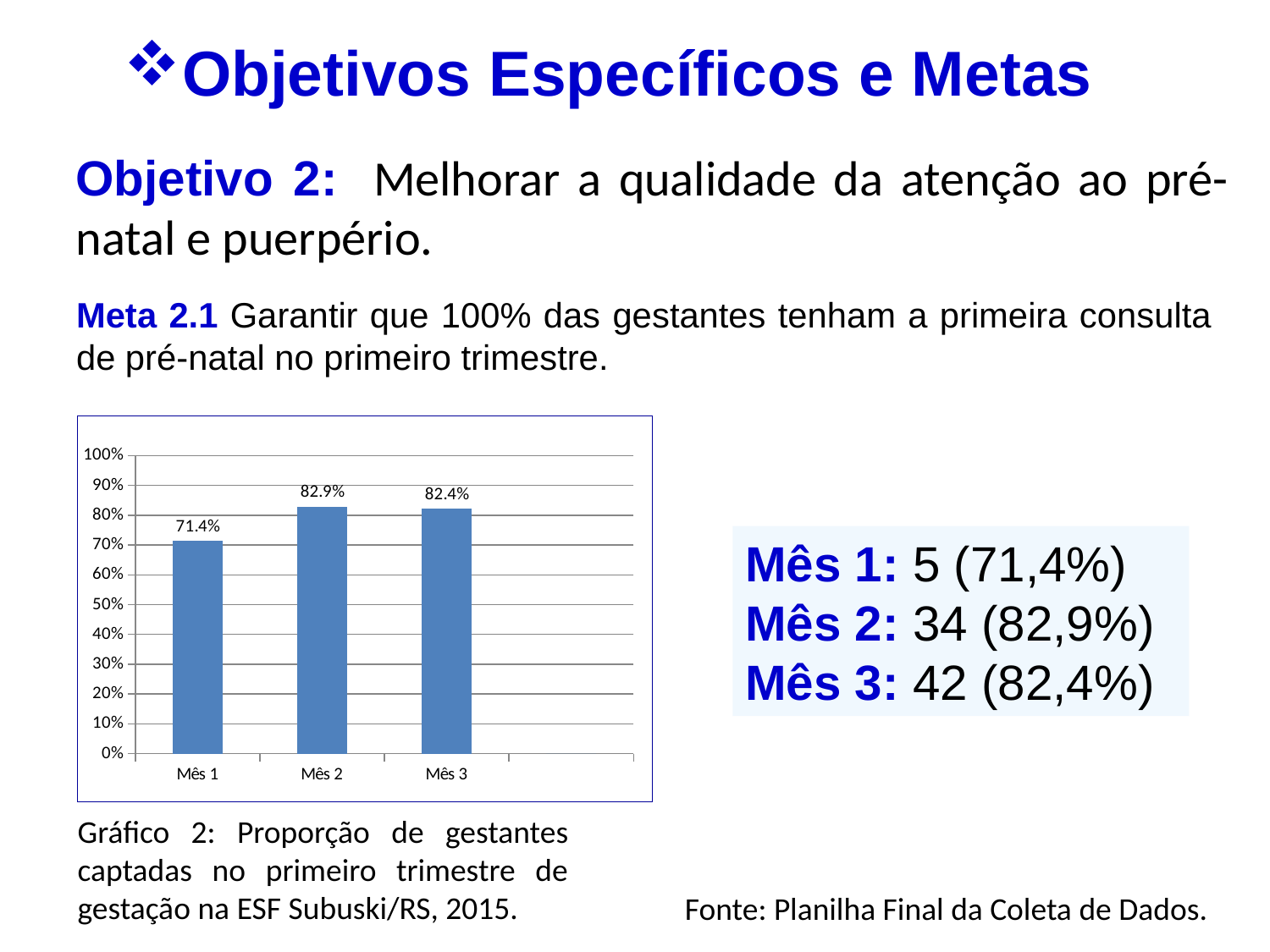

Objetivos Específicos e Metas
Objetivo 2:  Melhorar a qualidade da atenção ao pré-natal e puerpério.

Meta 2.1 Garantir que 100% das gestantes tenham a primeira consulta de pré-natal no primeiro trimestre.

### Chart

| Category | Proporção de gestantes com ingresso no primeiro trimestre de gestação |
|---|---|
| Mês 1 | 0.7142857142857146 |
| Mês 2 | 0.8292682926829268 |
| Mês 3 | 0.8235294117647058 |
| Mês 4 | 0.0 |
Mês 1: 5 (71,4%)
Mês 2: 34 (82,9%)
Mês 3: 42 (82,4%)

Gráfico 2: Proporção de gestantes captadas no primeiro trimestre de gestação na ESF Subuski/RS, 2015.
Fonte: Planilha Final da Coleta de Dados.